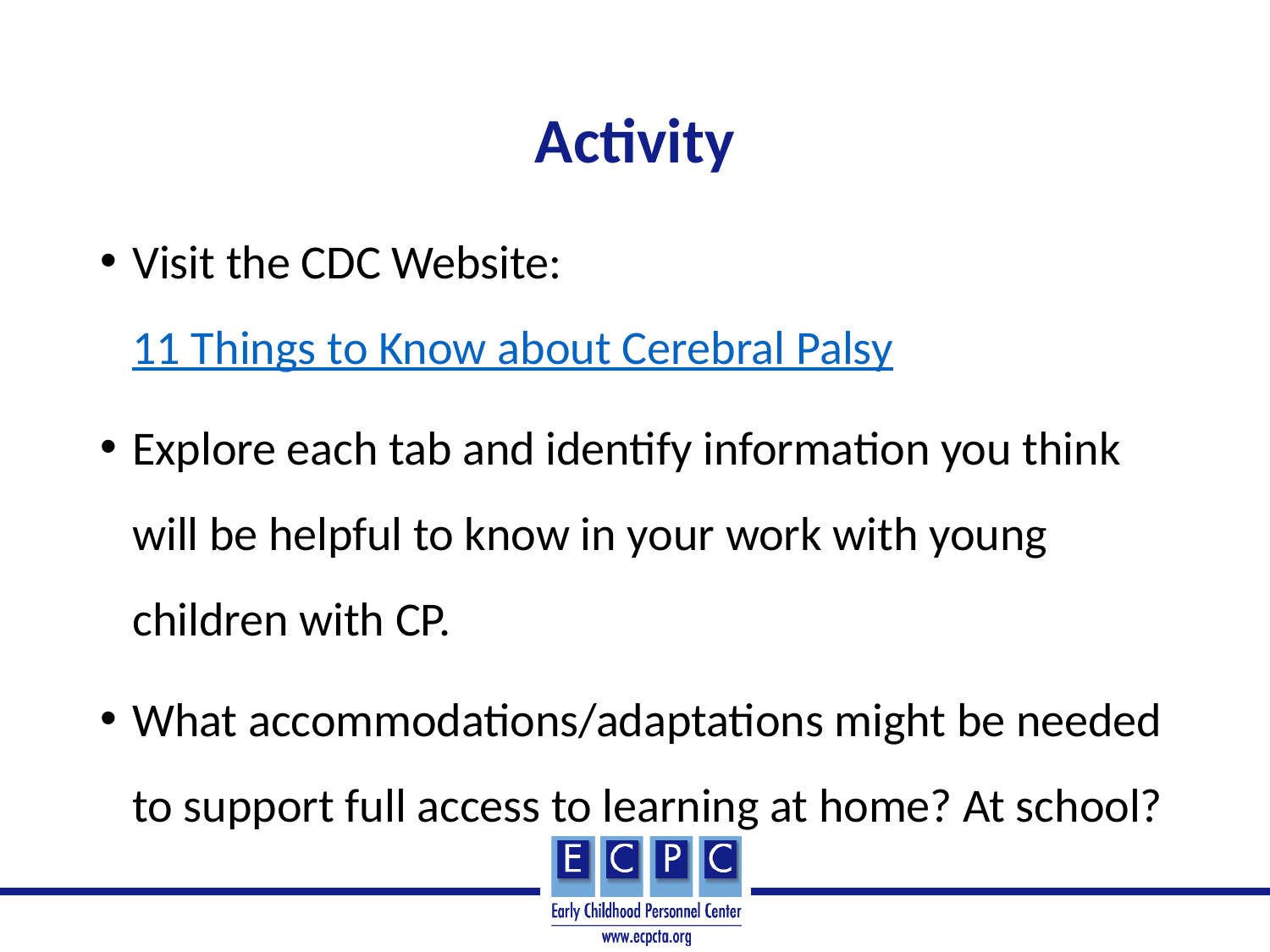

# Activity
Visit the CDC Website: 11 Things to Know about Cerebral Palsy
Explore each tab and identify information you think will be helpful to know in your work with young children with CP.
What accommodations/adaptations might be needed to support full access to learning at home? At school?